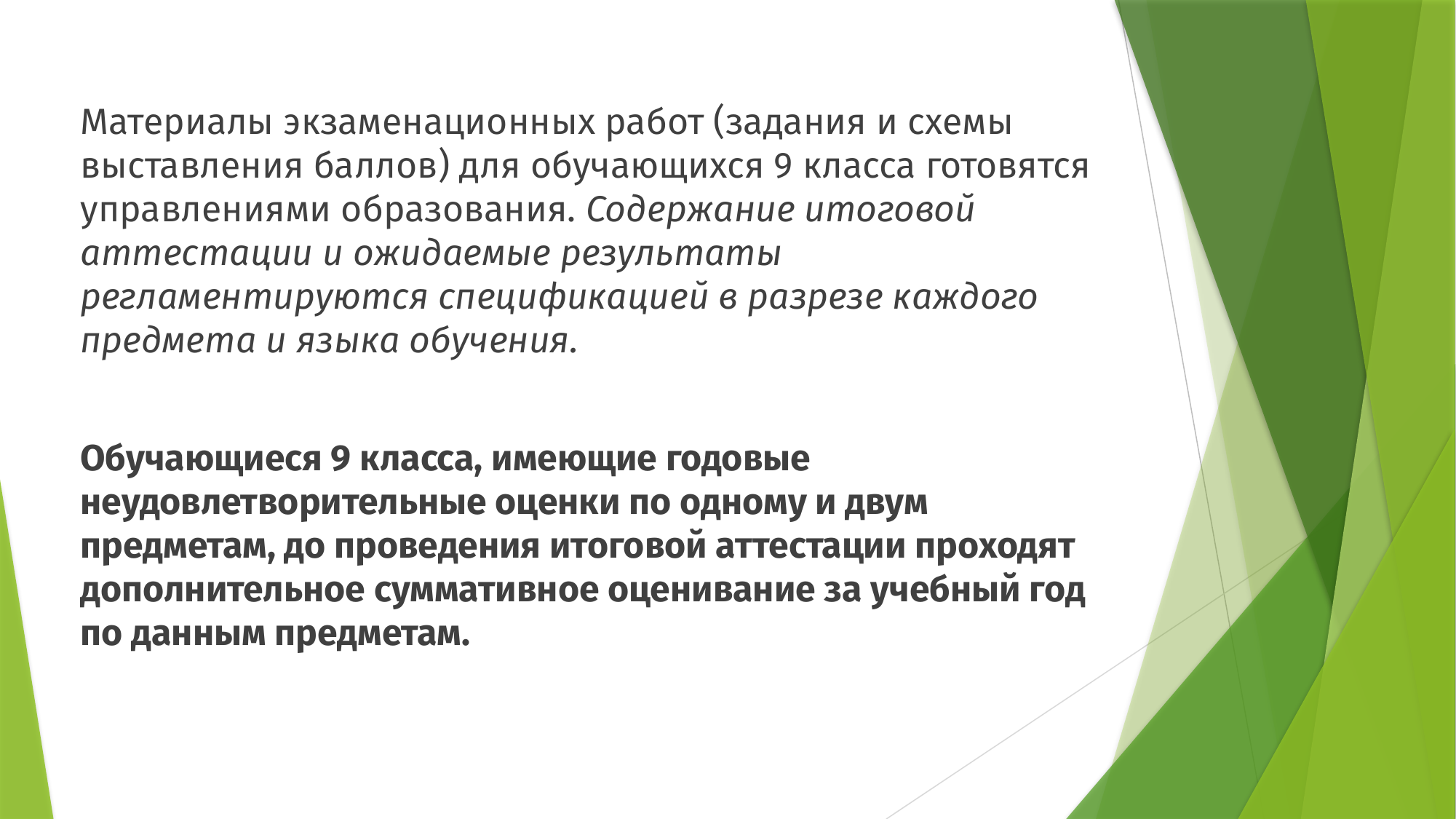

Материалы экзаменационных работ (задания и схемы выставления баллов) для обучающихся 9 класса готовятся управлениями образования. Содержание итоговой аттестации и ожидаемые результаты регламентируются спецификацией в разрезе каждого предмета и языка обучения.

Обучающиеся 9 класса, имеющие годовые неудовлетворительные оценки по одному и двум предметам, до проведения итоговой аттестации проходят дополнительное суммативное оценивание за учебный год по данным предметам.